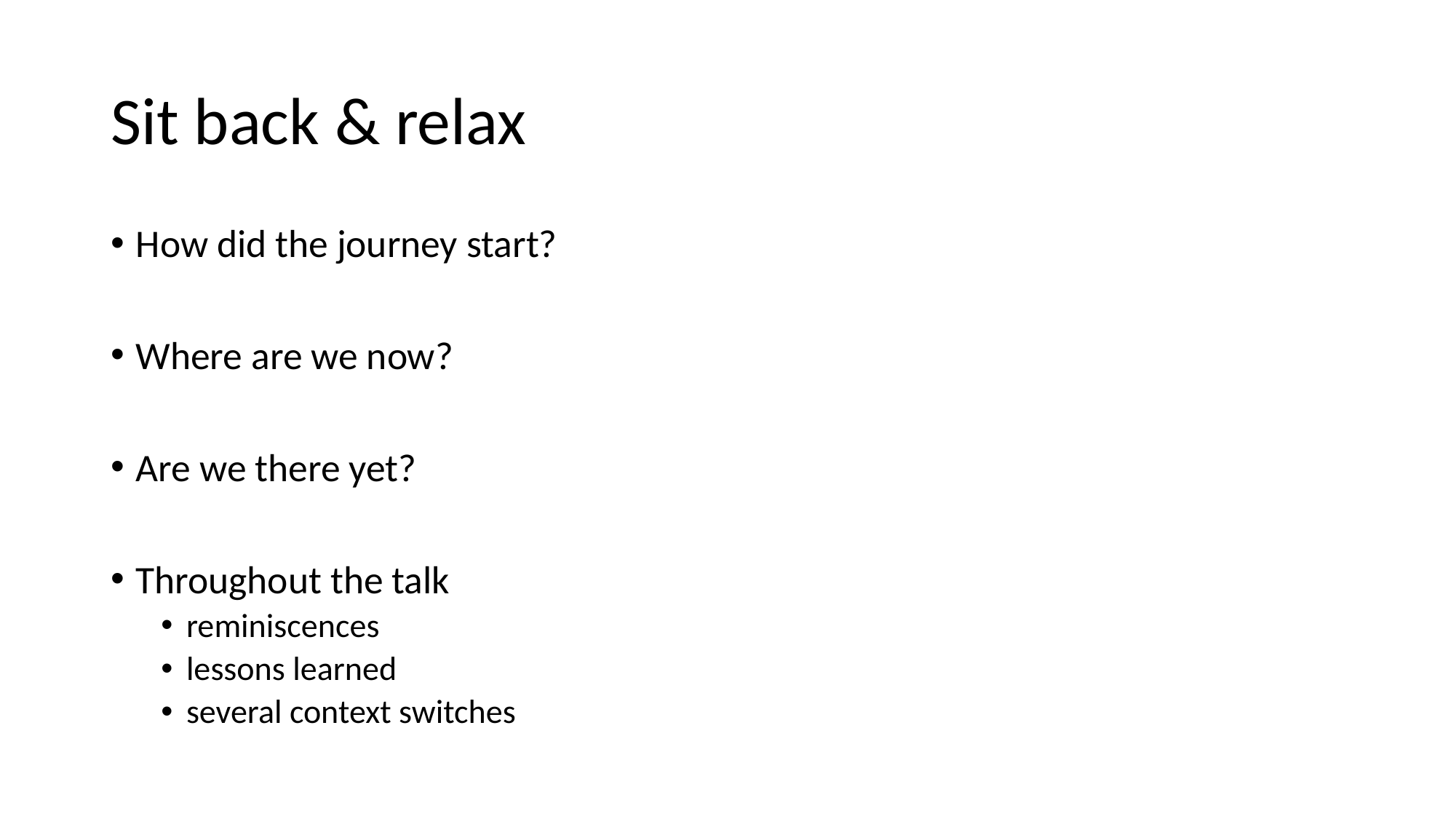

# Sit back & relax
How did the journey start?

Where are we now?

Are we there yet?

Throughout the talk
reminiscences
lessons learned
several context switches